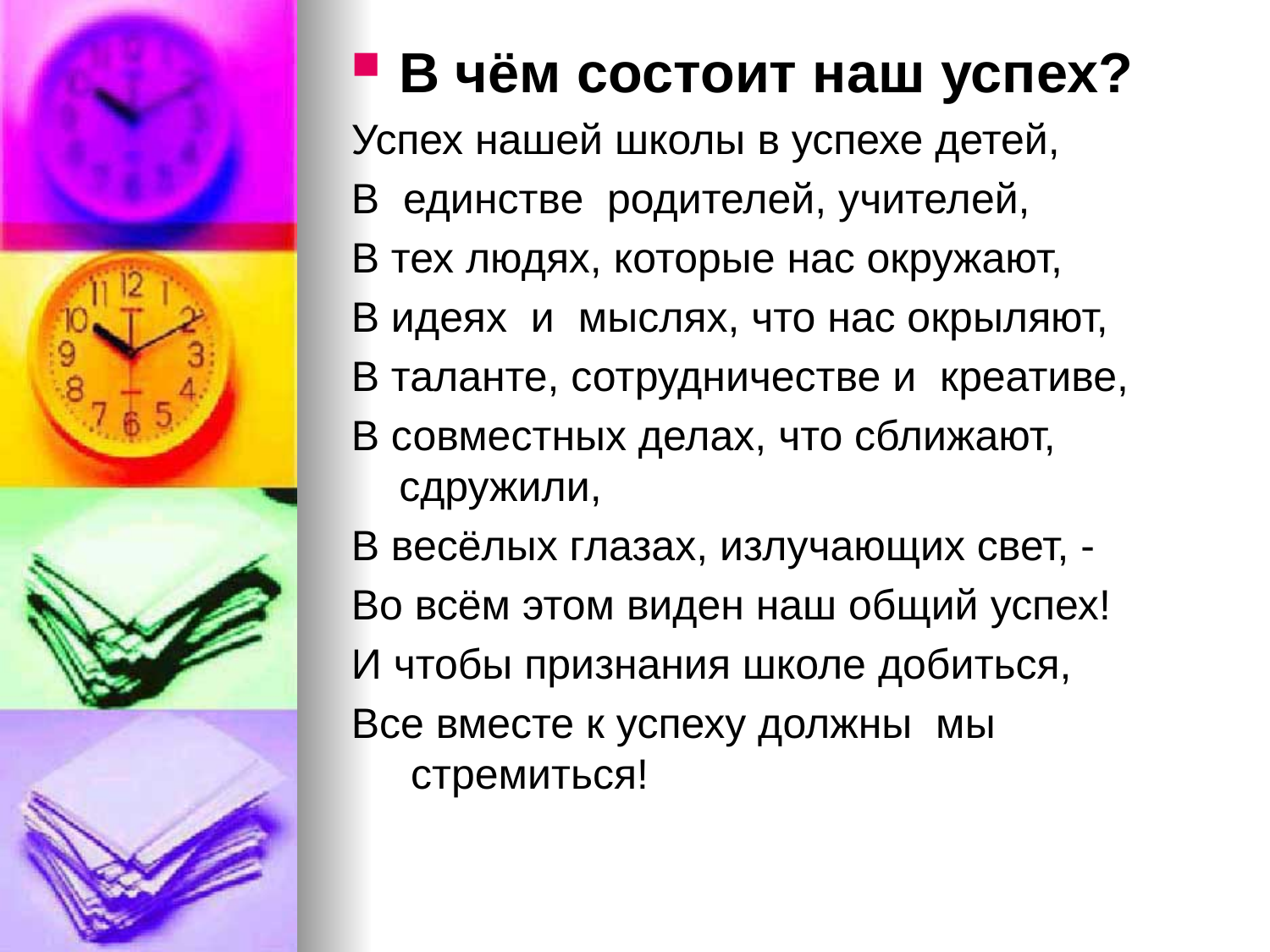

В чём состоит наш успех?
Успех нашей школы в успехе детей,
В  единстве  родителей, учителей,
В тех людях, которые нас окружают,
В идеях  и  мыслях, что нас окрыляют,
В таланте, сотрудничестве и  креативе,
В совместных делах, что сближают, сдружили,
В весёлых глазах, излучающих свет, -
Во всём этом виден наш общий успех!
И чтобы признания школе добиться,
Все вместе к успеху должны  мы  стремиться!